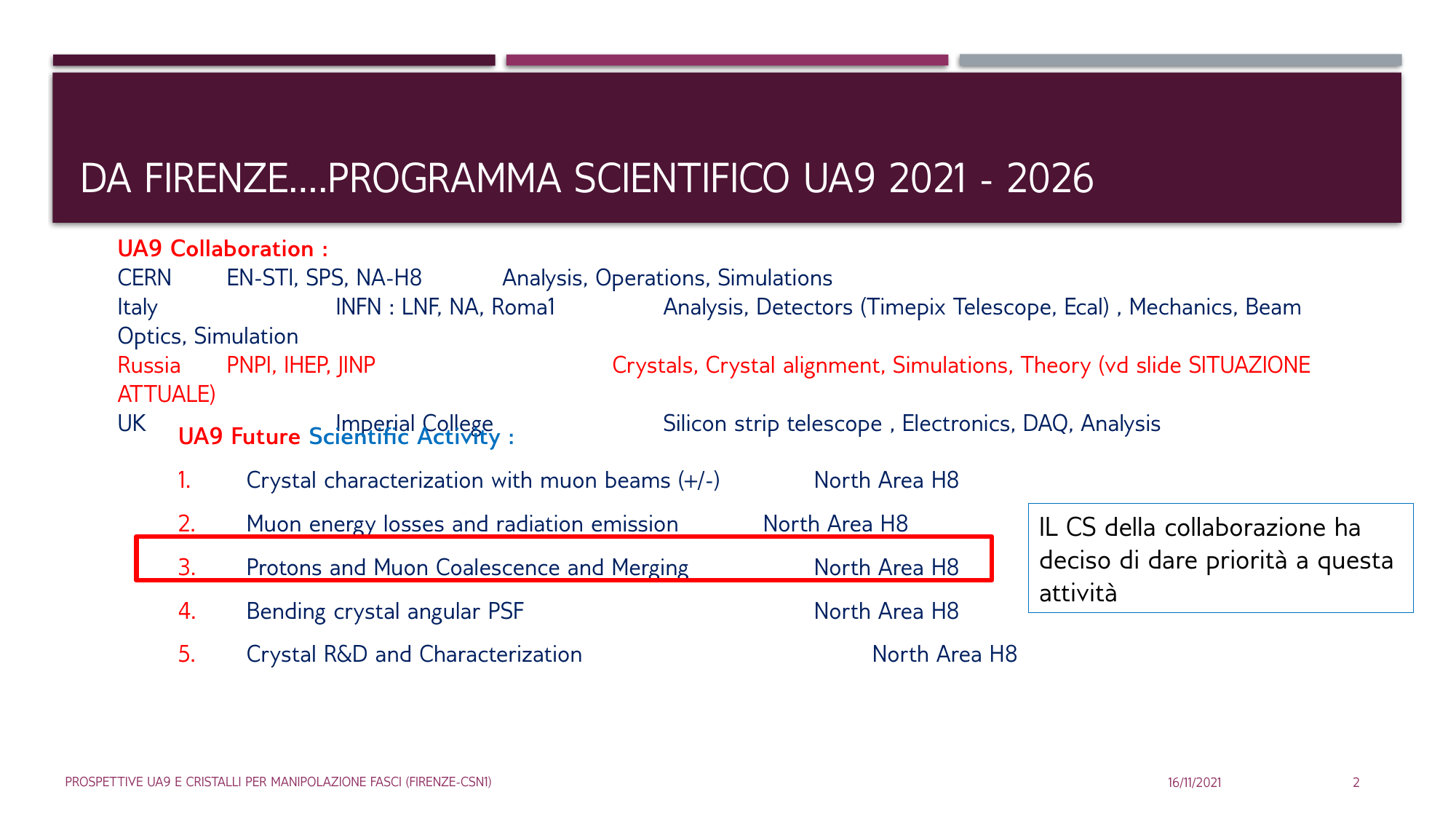

# Da Firenze….Programma scientifico UA9 2021 - 2026
UA9 Collaboration :
CERN	EN-STI, SPS, NA-H8           Analysis, Operations, Simulations
Italy 		INFN : LNF, NA, Roma1	Analysis, Detectors (Timepix Telescope, Ecal) , Mechanics, Beam Optics, Simulation
Russia	PNPI, IHEP, JINP		        Crystals, Crystal alignment, Simulations, Theory (vd slide SITUAZIONE ATTUALE)
UK 		Imperial College            	Silicon strip telescope , Electronics, DAQ, Analysis

UA9 Future Scientific Activity :
Crystal characterization with muon beams (+/-)	   North Area H8
Muon energy losses and radiation emission	           North Area H8
Protons and Muon Coalescence and Merging 	   North Area H8
Bending crystal angular PSF	                       	   North Area H8
Crystal R&D and Characterization 		           North Area H8
IL CS della collaborazione ha
deciso di dare priorità a questa
attività

Prospettive UA9 e cristalli per manipolazione fasci (Firenze-CSN1)
16/11/2021
2